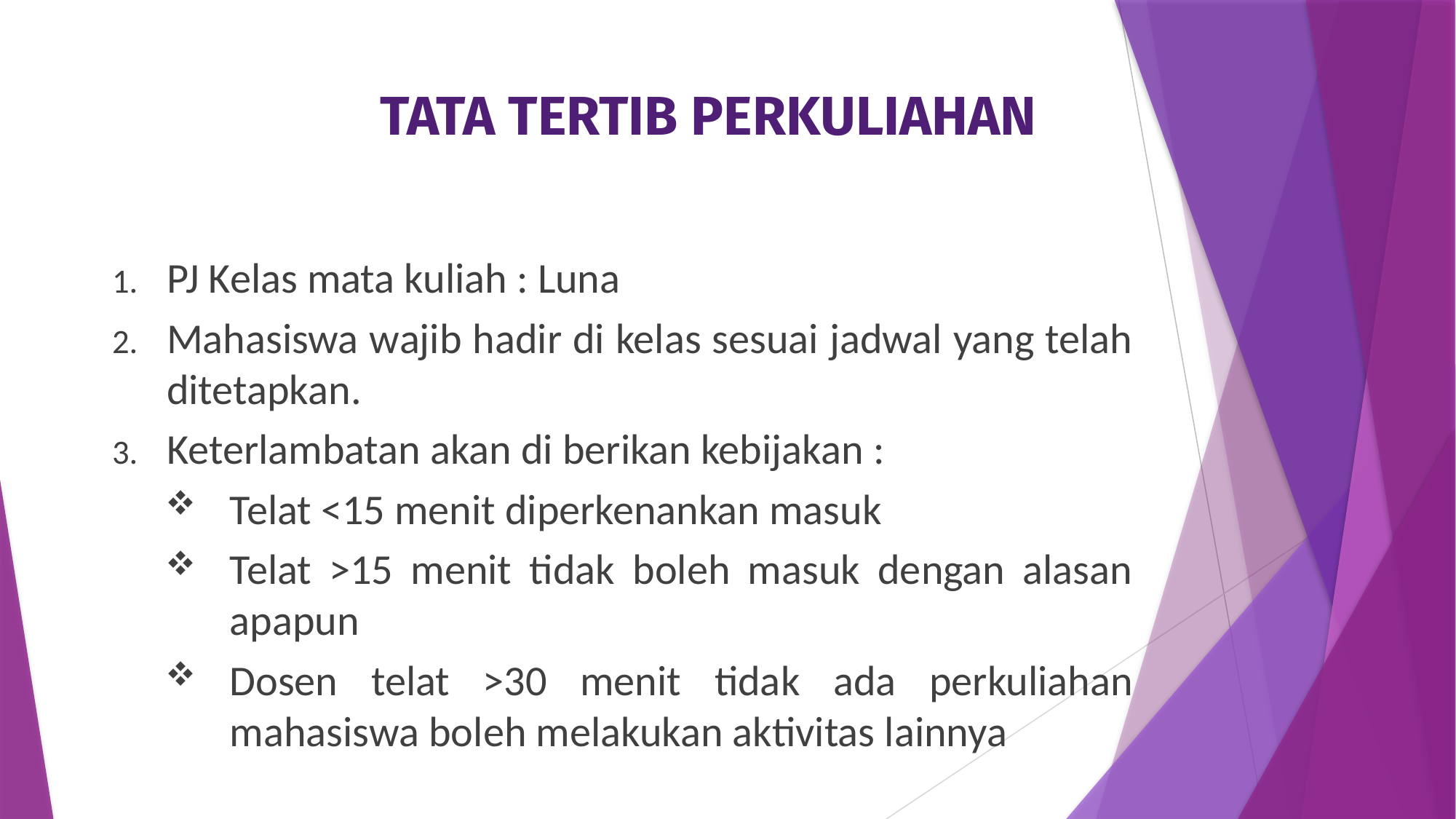

# TATA TERTIB PERKULIAHAN
PJ Kelas mata kuliah : Luna
Mahasiswa wajib hadir di kelas sesuai jadwal yang telah ditetapkan.
Keterlambatan akan di berikan kebijakan :
Telat <15 menit diperkenankan masuk
Telat >15 menit tidak boleh masuk dengan alasan apapun
Dosen telat >30 menit tidak ada perkuliahan mahasiswa boleh melakukan aktivitas lainnya